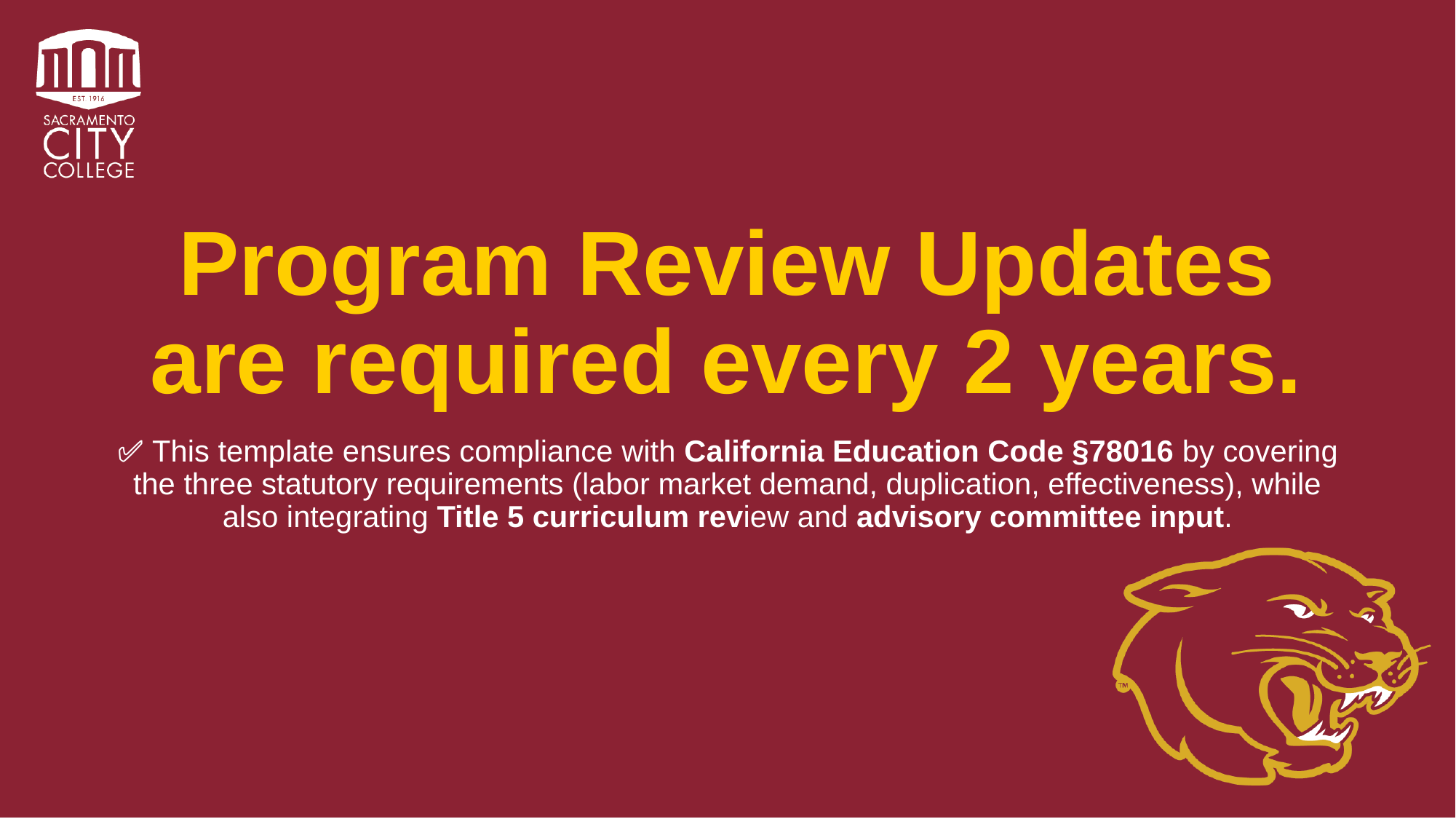

# Program Review Updates are required every 2 years.
✅ This template ensures compliance with California Education Code §78016 by covering the three statutory requirements (labor market demand, duplication, effectiveness), while also integrating Title 5 curriculum review and advisory committee input.